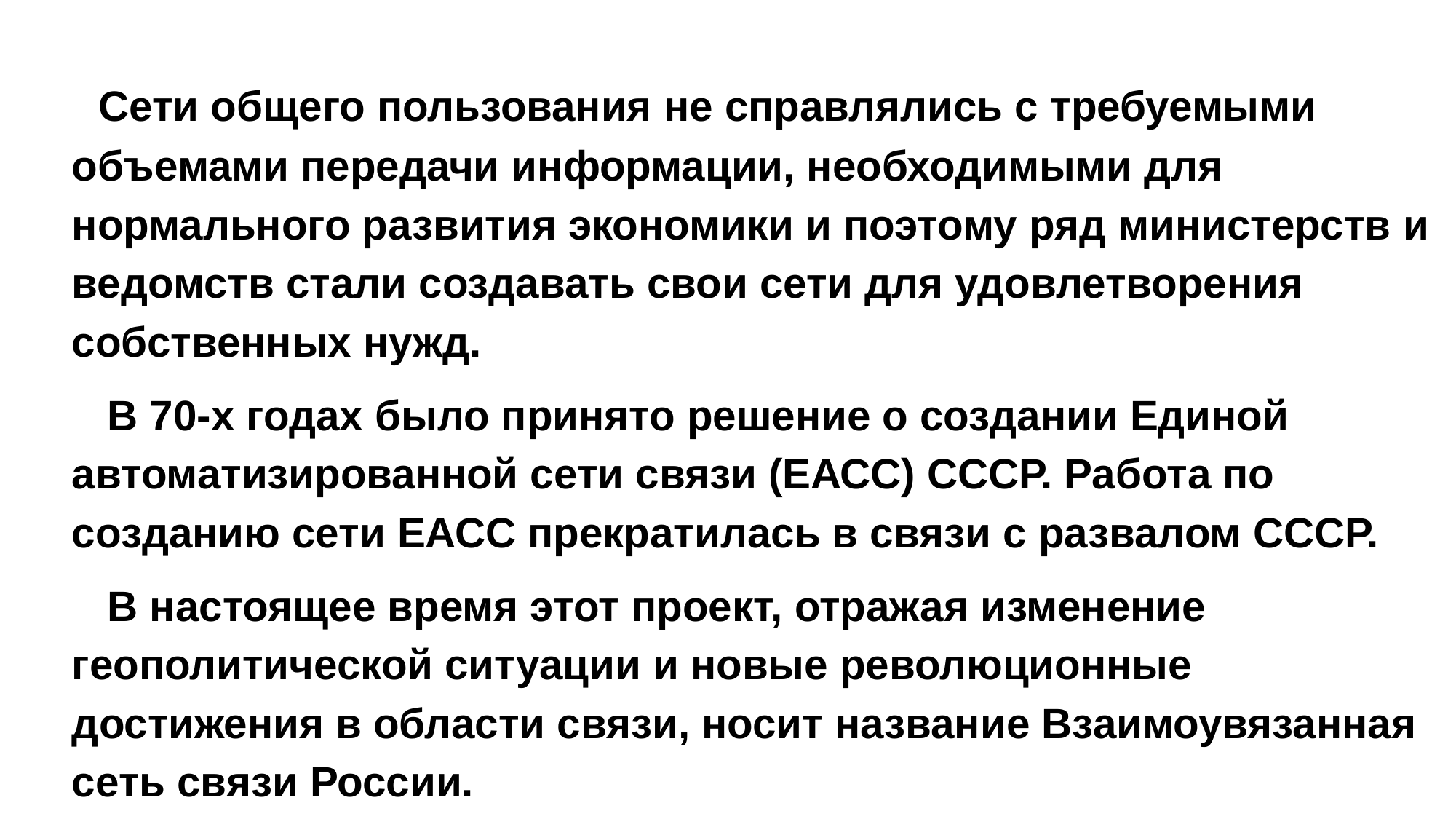

Сети общего пользования не справлялись с требуемыми объемами передачи информации, необходимыми для нормального развития экономики и поэтому ряд министерств и ведомств стали создавать свои сети для удовлетворения собственных нужд.
   В 70-х годах было принято решение о создании Единой автоматизированной сети связи (ЕАСС) СССР. Работа по созданию сети ЕАСС прекратилась в связи с развалом СССР.
   В настоящее время этот проект, отражая изменение геополитической ситуации и новые революционные достижения в области связи, носит название Взаимоувязанная сеть связи России.